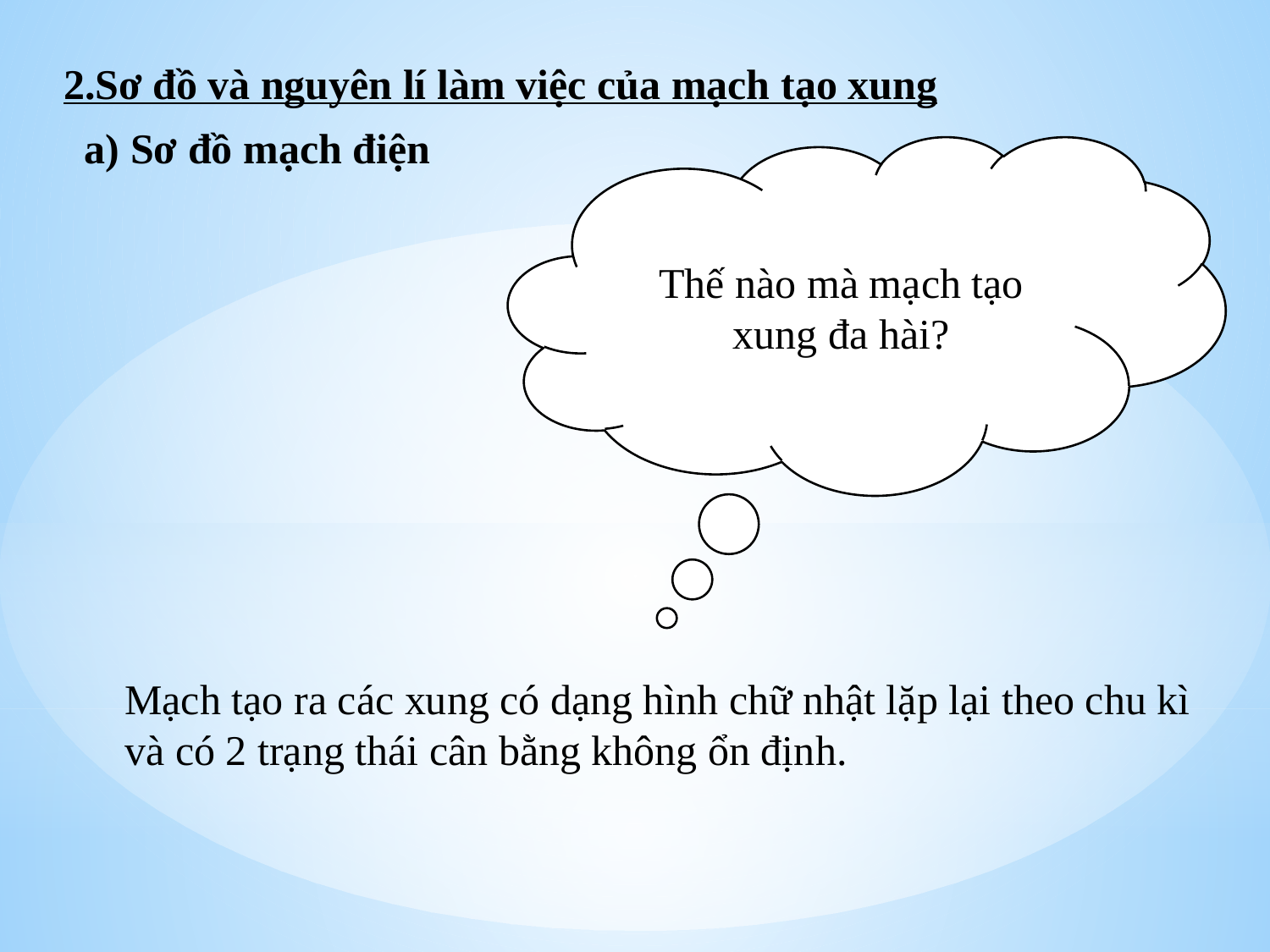

2.Sơ đồ và nguyên lí làm việc của mạch tạo xung
  a) Sơ đồ mạch điện

Thế nào mà mạch tạo xung đa hài?
Mạch tạo ra các xung có dạng hình chữ nhật lặp lại theo chu kì và có 2 trạng thái cân bằng không ổn định.